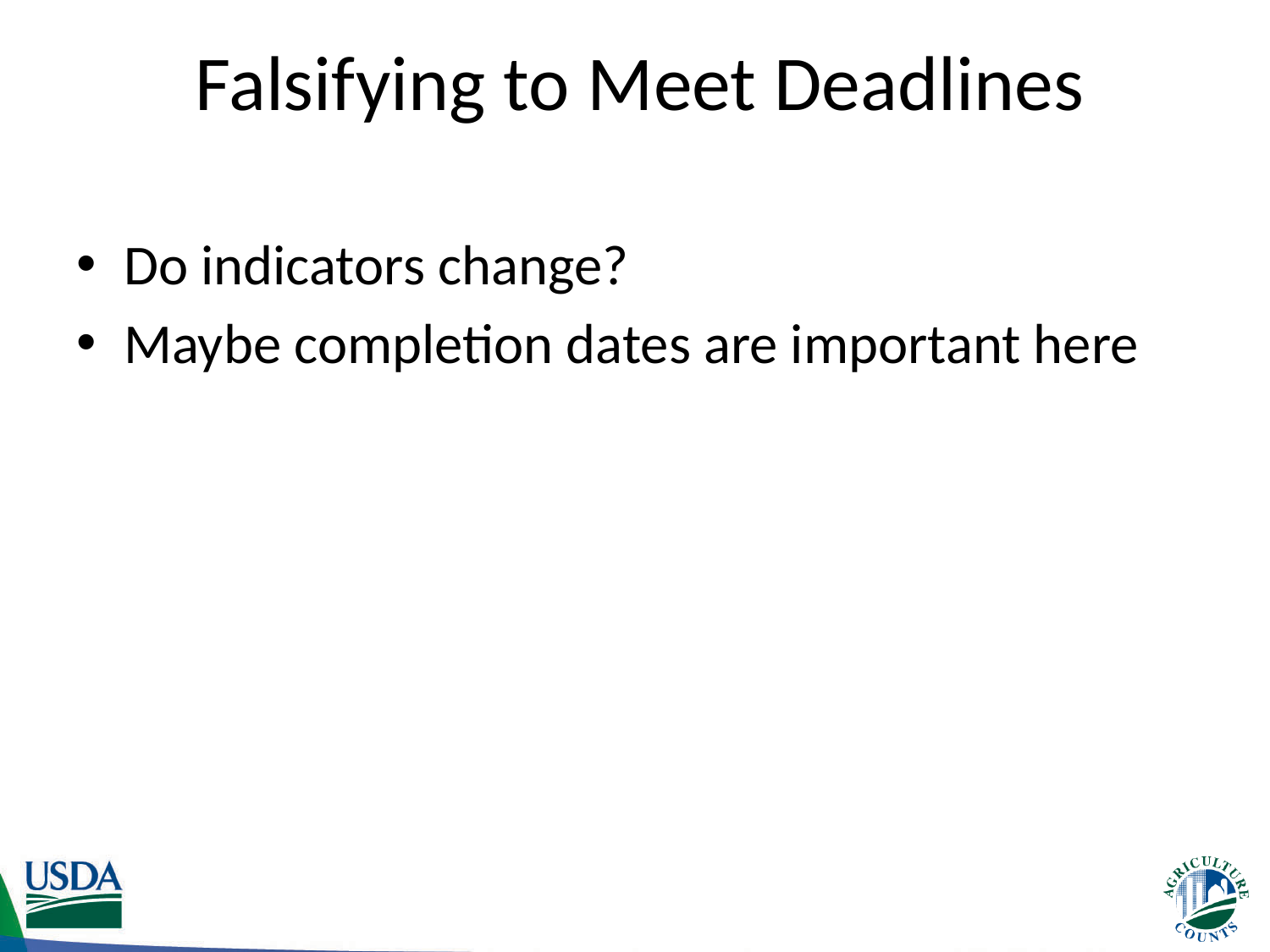

# Falsifying to Meet Deadlines
Do indicators change?
Maybe completion dates are important here